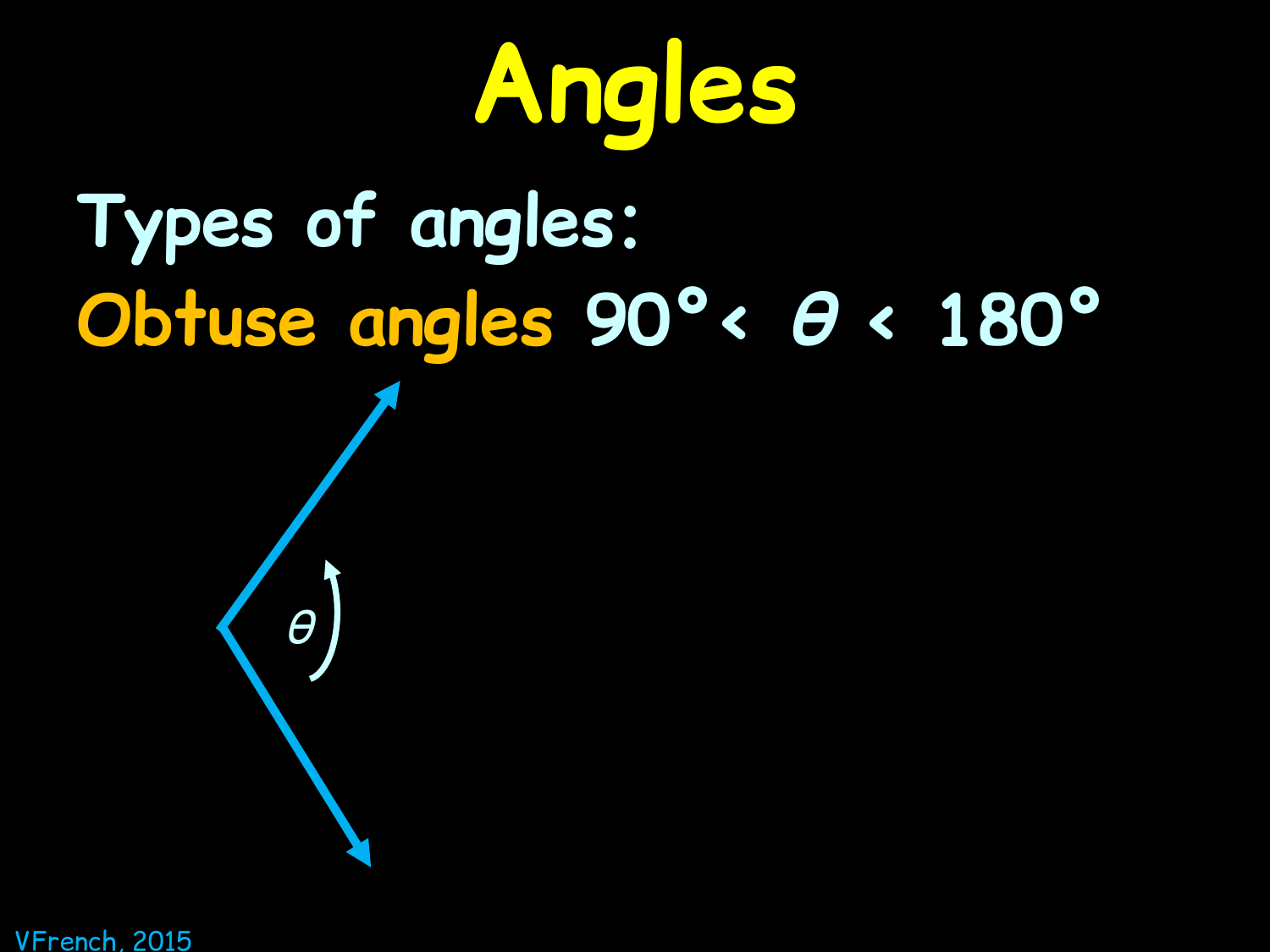

# Angles
Types of angles:
Obtuse angles 90º< θ < 180º

θ
VFrench, 2015